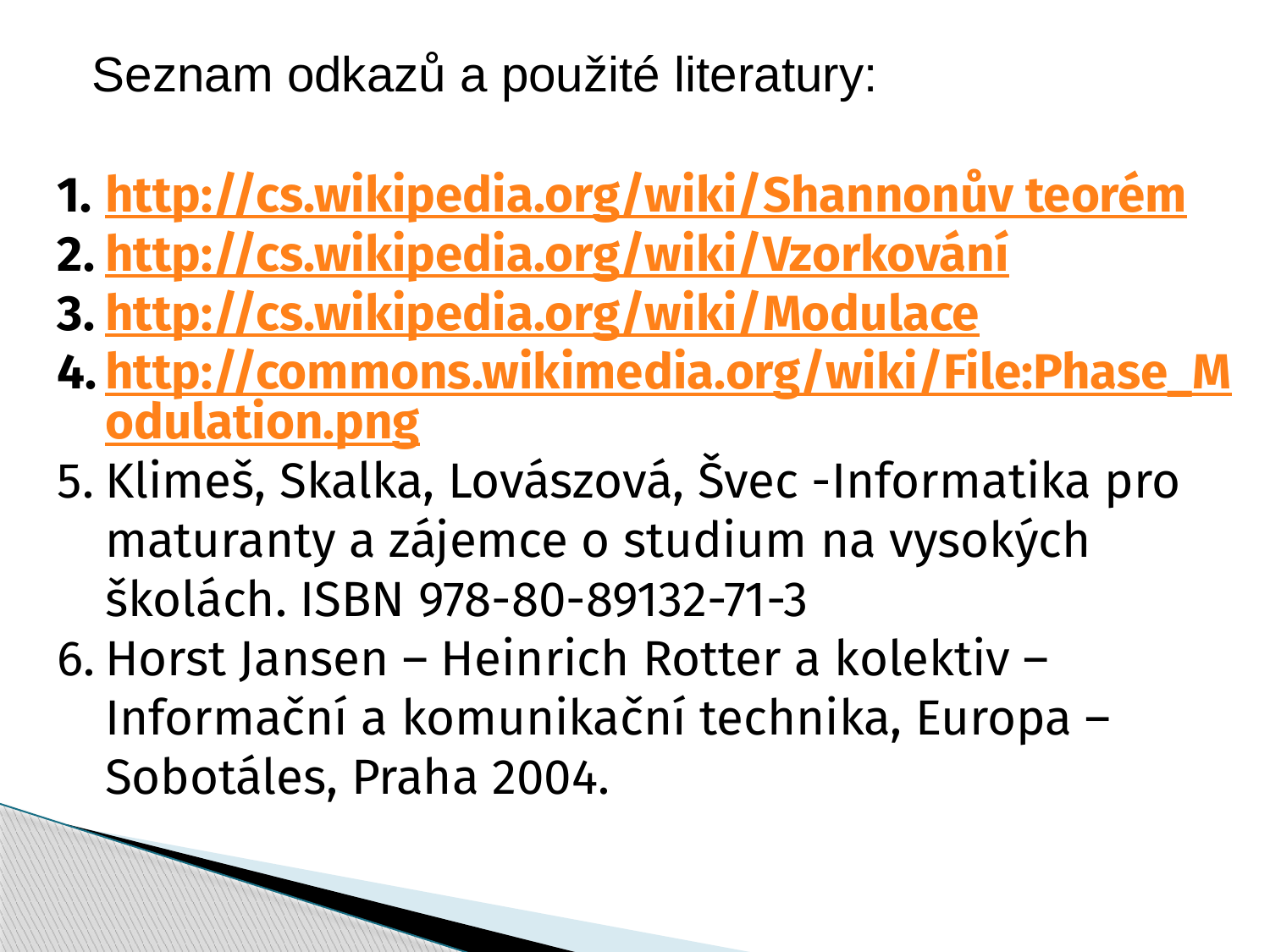

Seznam odkazů a použité literatury:
http://cs.wikipedia.org/wiki/Shannonův teorém
http://cs.wikipedia.org/wiki/Vzorkování
http://cs.wikipedia.org/wiki/Modulace
http://commons.wikimedia.org/wiki/File:Phase_Modulation.png
Klimeš, Skalka, Lovászová, Švec -Informatika pro maturanty a zájemce o studium na vysokých školách. ISBN 978-80-89132-71-3
Horst Jansen – Heinrich Rotter a kolektiv – Informační a komunikační technika, Europa – Sobotáles, Praha 2004.